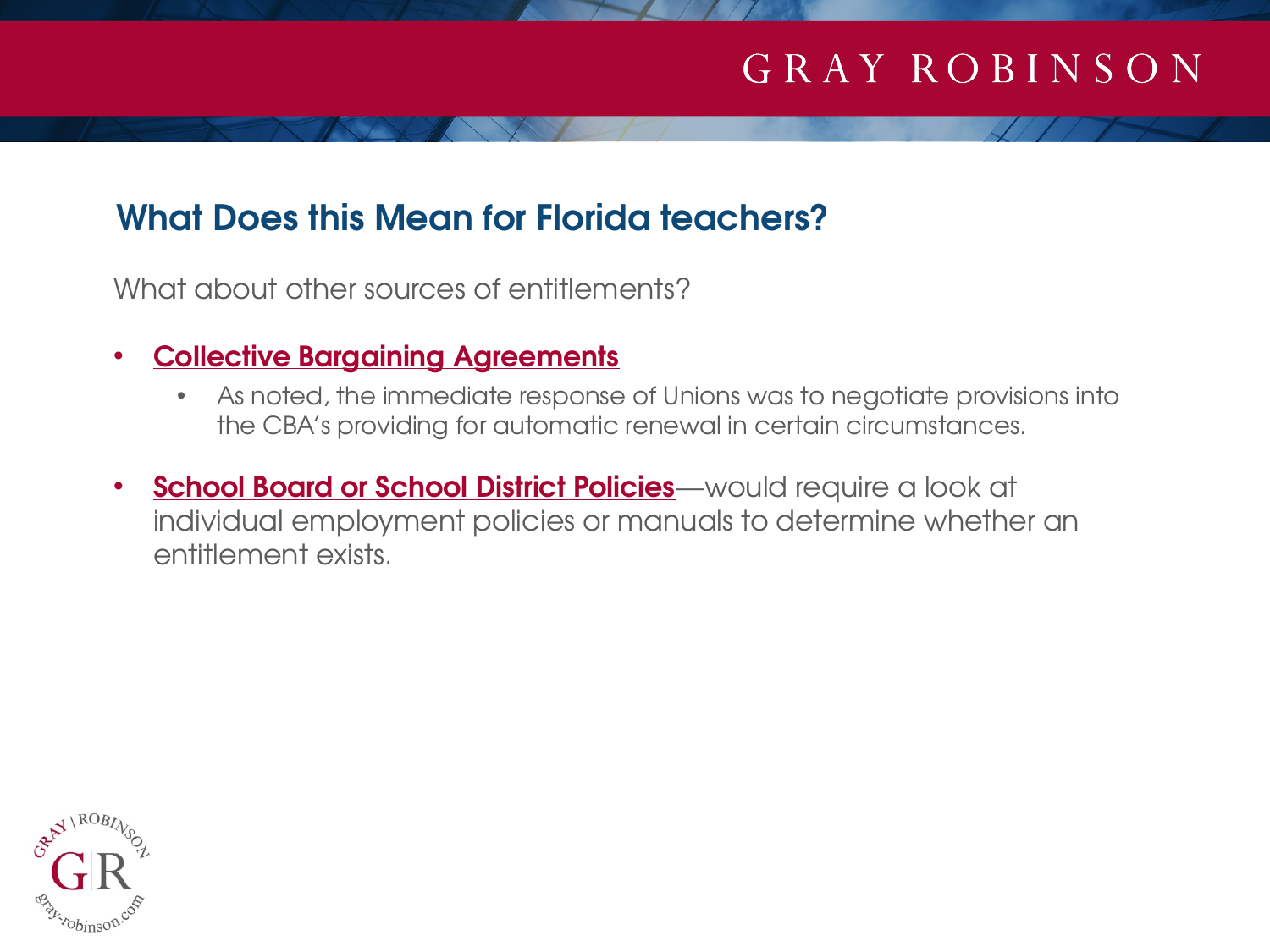

What Does this Mean for Florida teachers?
What about other sources of entitlements?

Collective Bargaining Agreements

As noted, the immediate response of Unions was to negotiate provisions into the CBA’s providing for automatic renewal in certain circumstances.

School Board or School District Policies—would require a look at individual employment policies or manuals to determine whether an entitlement exists.